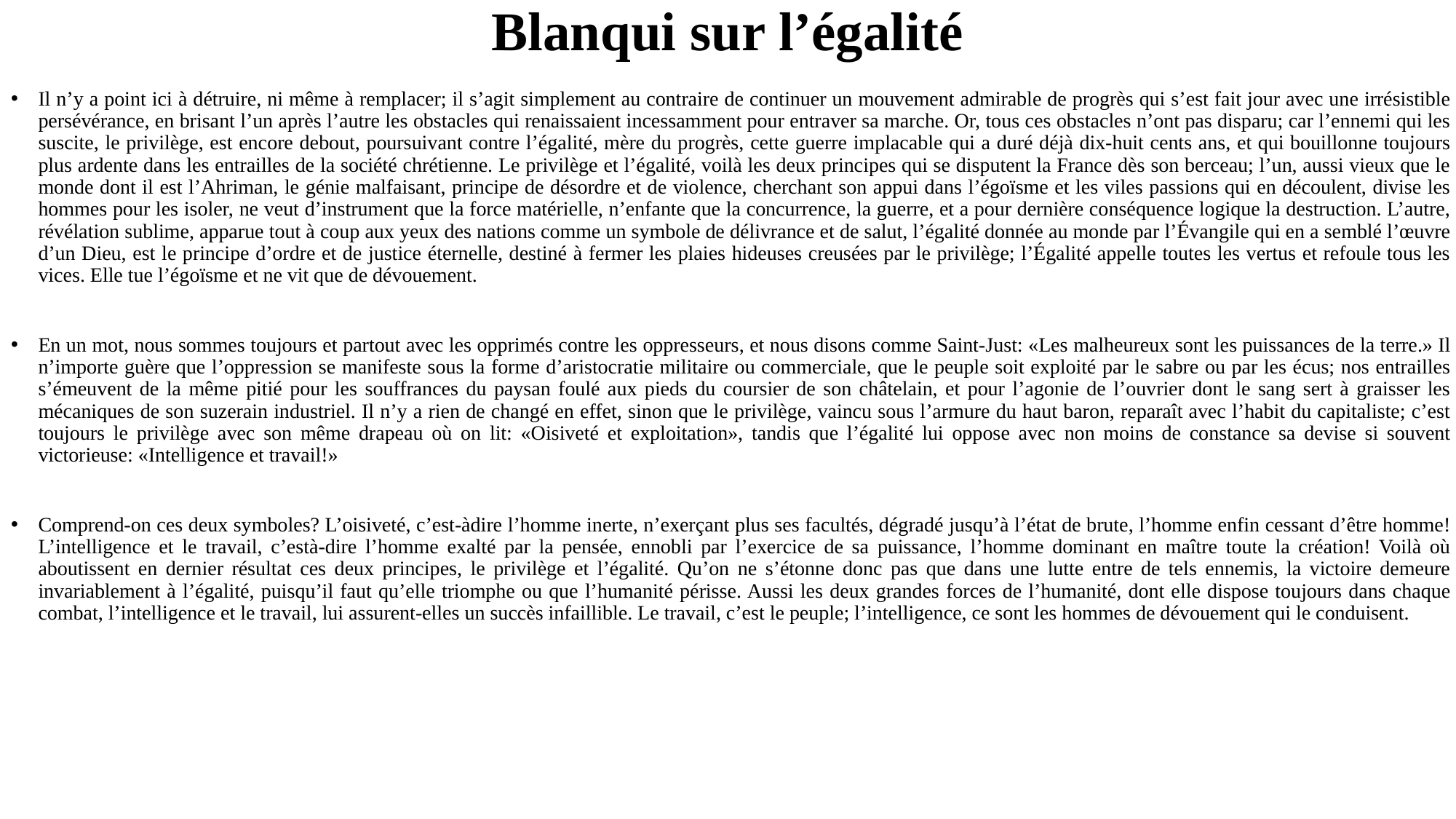

# Blanqui sur l’égalité
Il n’y a point ici à détruire, ni même à remplacer; il s’agit simplement au contraire de continuer un mouvement admirable de progrès qui s’est fait jour avec une irrésistible persévérance, en brisant l’un après l’autre les obstacles qui renaissaient incessamment pour entraver sa marche. Or, tous ces obstacles n’ont pas disparu; car l’ennemi qui les suscite, le privilège, est encore debout, poursuivant contre l’égalité, mère du progrès, cette guerre implacable qui a duré déjà dix-huit cents ans, et qui bouillonne toujours plus ardente dans les entrailles de la société chrétienne. Le privilège et l’égalité, voilà les deux principes qui se disputent la France dès son berceau; l’un, aussi vieux que le monde dont il est l’Ahriman, le génie malfaisant, principe de désordre et de violence, cherchant son appui dans l’égoïsme et les viles passions qui en découlent, divise les hommes pour les isoler, ne veut d’instrument que la force matérielle, n’enfante que la concurrence, la guerre, et a pour dernière conséquence logique la destruction. L’autre, révélation sublime, apparue tout à coup aux yeux des nations comme un symbole de délivrance et de salut, l’égalité donnée au monde par l’Évangile qui en a semblé l’œuvre d’un Dieu, est le principe d’ordre et de justice éternelle, destiné à fermer les plaies hideuses creusées par le privilège; l’Égalité appelle toutes les vertus et refoule tous les vices. Elle tue l’égoïsme et ne vit que de dévouement.

En un mot, nous sommes toujours et partout avec les opprimés contre les oppresseurs, et nous disons comme Saint-Just: «Les malheureux sont les puissances de la terre.» Il n’importe guère que l’oppression se manifeste sous la forme d’aristocratie militaire ou commerciale, que le peuple soit exploité par le sabre ou par les écus; nos entrailles s’émeuvent de la même pitié pour les souffrances du paysan foulé aux pieds du coursier de son châtelain, et pour l’agonie de l’ouvrier dont le sang sert à graisser les mécaniques de son suzerain industriel. Il n’y a rien de changé en effet, sinon que le privilège, vaincu sous l’armure du haut baron, reparaît avec l’habit du capitaliste; c’est toujours le privilège avec son même drapeau où on lit: «Oisiveté et exploitation», tandis que l’égalité lui oppose avec non moins de constance sa devise si souvent victorieuse: «Intelligence et travail!»

Comprend-on ces deux symboles? L’oisiveté, c’est-àdire l’homme inerte, n’exerçant plus ses facultés, dégradé jusqu’à l’état de brute, l’homme enfin cessant d’être homme! L’intelligence et le travail, c’està-dire l’homme exalté par la pensée, ennobli par l’exercice de sa puissance, l’homme dominant en maître toute la création! Voilà où aboutissent en dernier résultat ces deux principes, le privilège et l’égalité. Qu’on ne s’étonne donc pas que dans une lutte entre de tels ennemis, la victoire demeure invariablement à l’égalité, puisqu’il faut qu’elle triomphe ou que l’humanité périsse. Aussi les deux grandes forces de l’humanité, dont elle dispose toujours dans chaque combat, l’intelligence et le travail, lui assurent-elles un succès infaillible. Le travail, c’est le peuple; l’intelligence, ce sont les hommes de dévouement qui le conduisent.